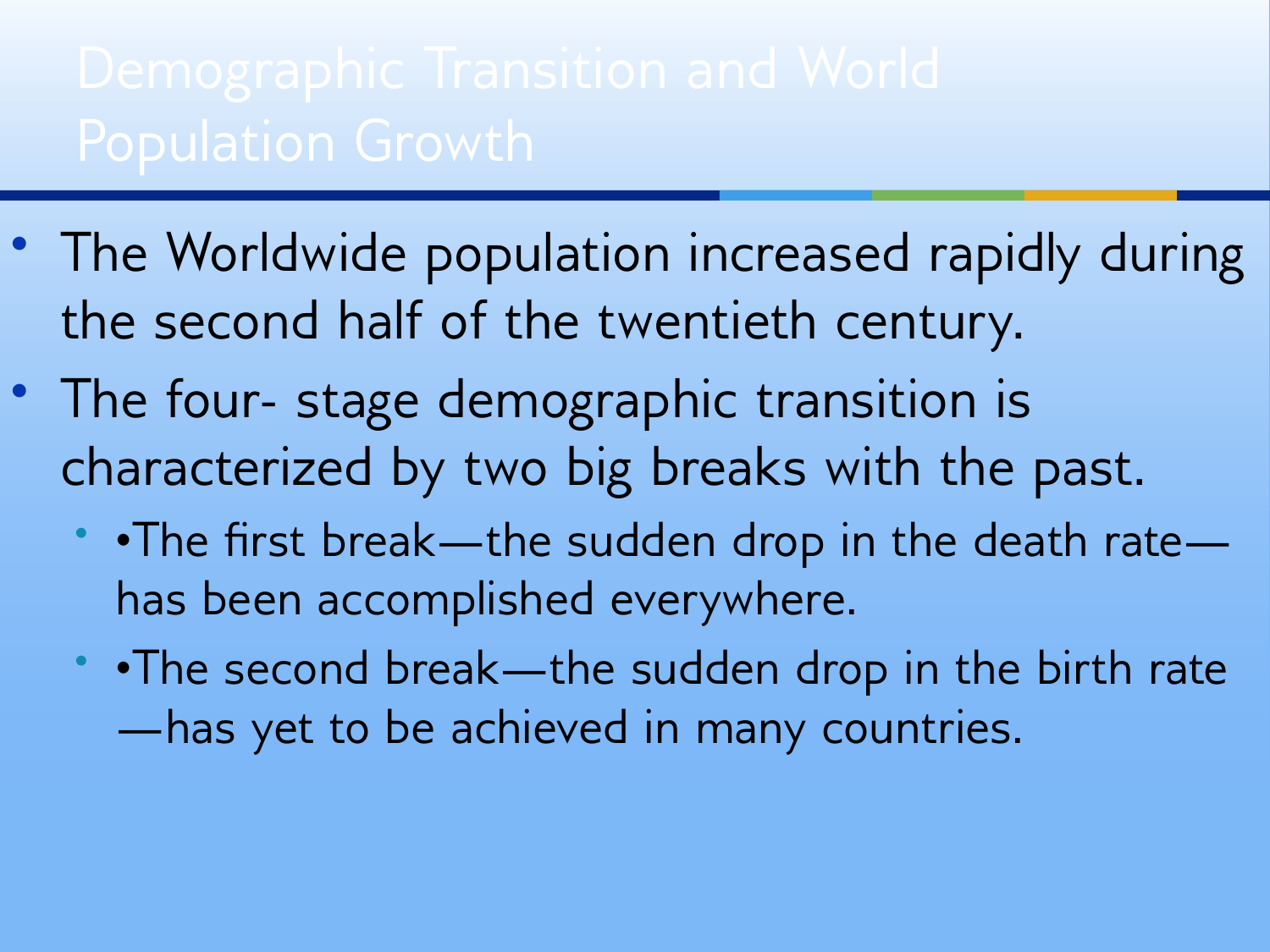

# Demographic Transition and World Population Growth
The Worldwide population increased rapidly during the second half of the twentieth century.
The four- stage demographic transition is characterized by two big breaks with the past.
•The first break—the sudden drop in the death rate—has been accomplished everywhere.
•The second break—the sudden drop in the birth rate—has yet to be achieved in many countries.